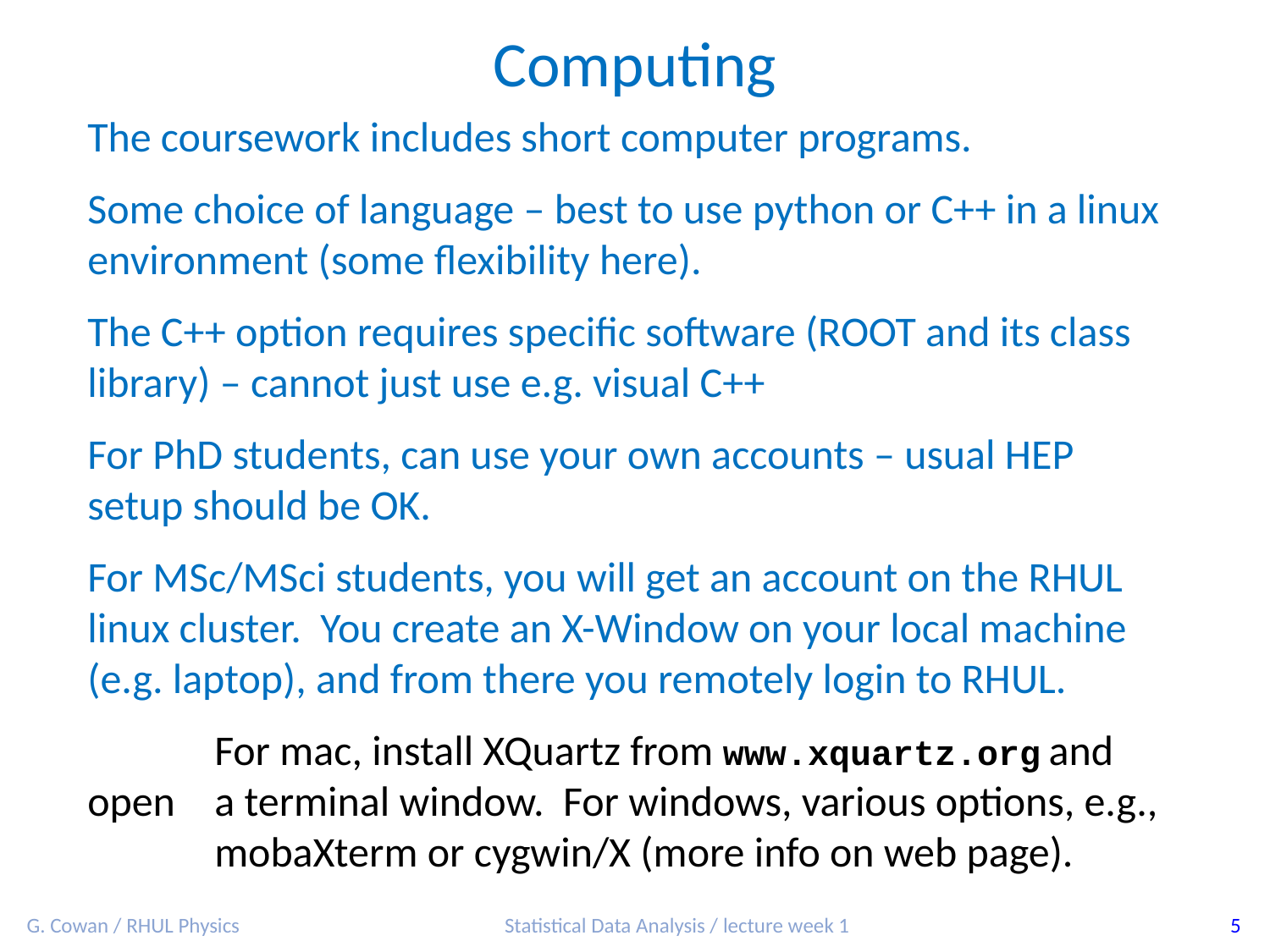

Computing
The coursework includes short computer programs.
Some choice of language – best to use python or C++ in a linux environment (some flexibility here).
The C++ option requires specific software (ROOT and its class library) – cannot just use e.g. visual C++
For PhD students, can use your own accounts – usual HEP setup should be OK.
For MSc/MSci students, you will get an account on the RHUL linux cluster.  You create an X-Window on your local machine (e.g. laptop), and from there you remotely login to RHUL.
	For mac, install XQuartz from www.xquartz.org and open 	a terminal window.  For windows, various options, e.g., 	mobaXterm or cygwin/X (more info on web page).
G. Cowan / RHUL Physics
Statistical Data Analysis / lecture week 1
5